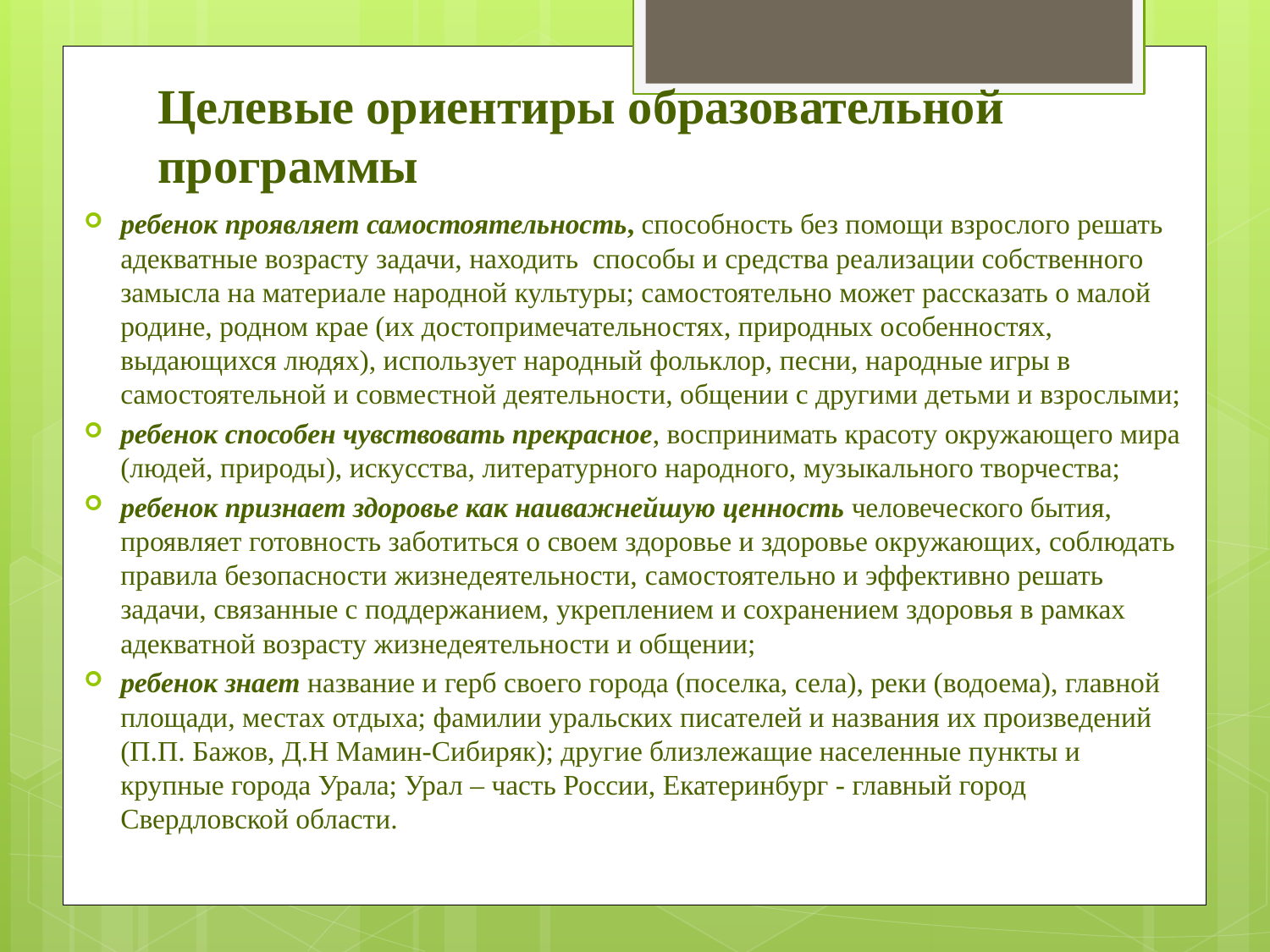

# Целевые ориентиры образовательной программы
ребенок проявляет самостоятельность, способность без помощи взрослого решать адекватные возрасту задачи, находить  способы и средства реализации собственного замысла на материале народной культуры; самостоятельно может рассказать о малой родине, родном крае (их достопримечательностях, природных особенностях, выдающихся людях), использует народный фольклор, песни, на­родные игры в самостоятельной и совместной деятельности, общении с другими детьми и взрослыми;
ребенок способен чувствовать прекрасное, воспринимать красоту окружающего мира (людей, природы), искусства, литературного народного, музыкального творчества;
ребенок признает здоровье как наиважнейшую ценность человеческого бытия, проявляет готовность заботиться о своем здоровье и здоровье окружающих, соблюдать правила безопасности жизнедеятельности, самостоятельно и эффективно решать задачи, связанные с поддержанием, укреплением и сохранением здоровья в рамках адекватной возрасту жизнедеятельности и общении;
ребенок знает название и герб своего города (поселка, села), реки (водоема), главной площади, местах отдыха; фамилии уральских писателей и названия их произведений (П.П. Бажов, Д.Н Мамин-Сибиряк); другие близлежащие населенные пункты и крупные города Урала; Урал – часть России, Екатеринбург - главный город Свердловской области.